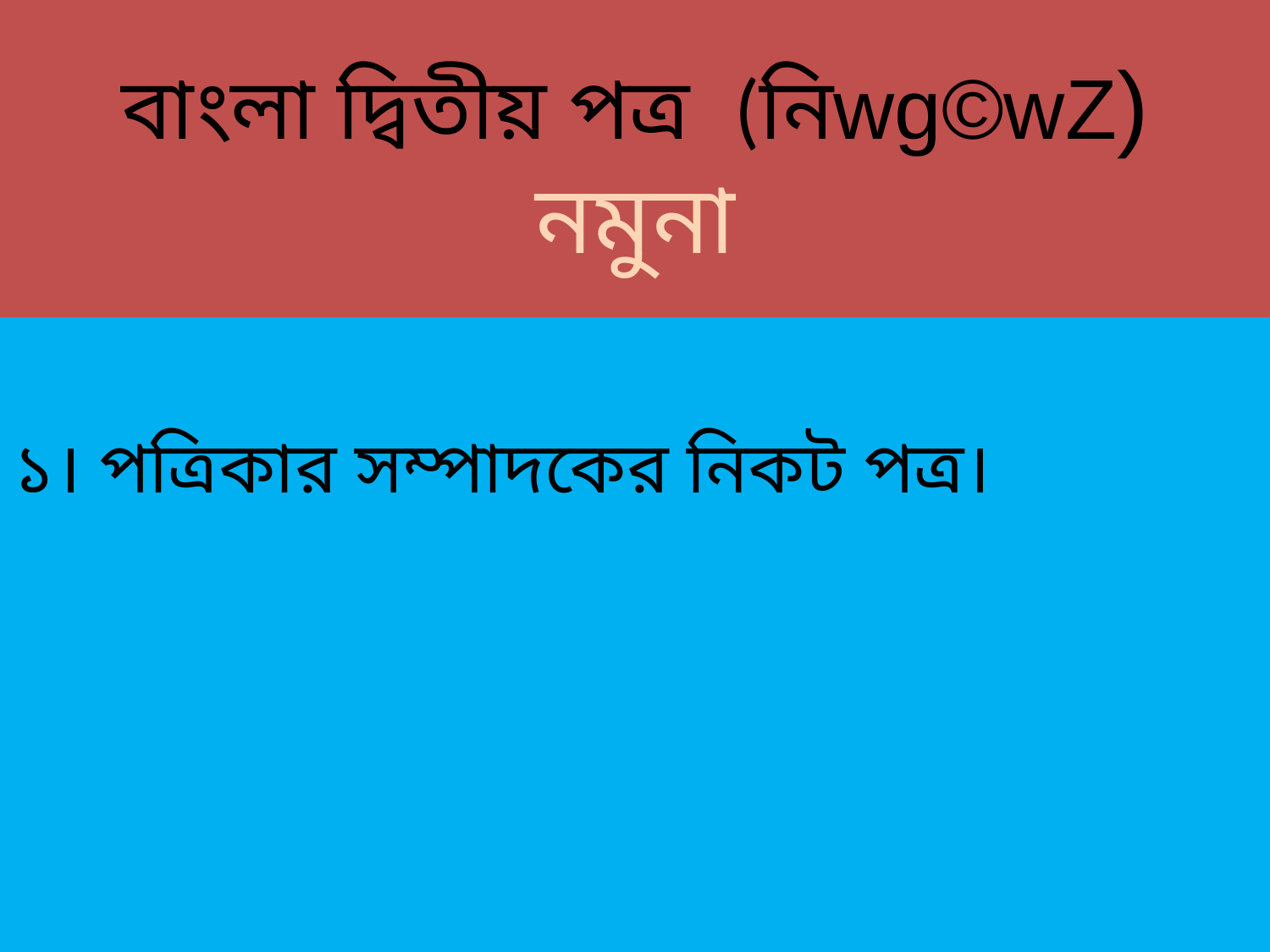

# বাংলা দ্বিতীয় পত্র  (নিwg©wZ) নমুনা

১। পত্রিকার সম্পাদকের নিকট পত্র।